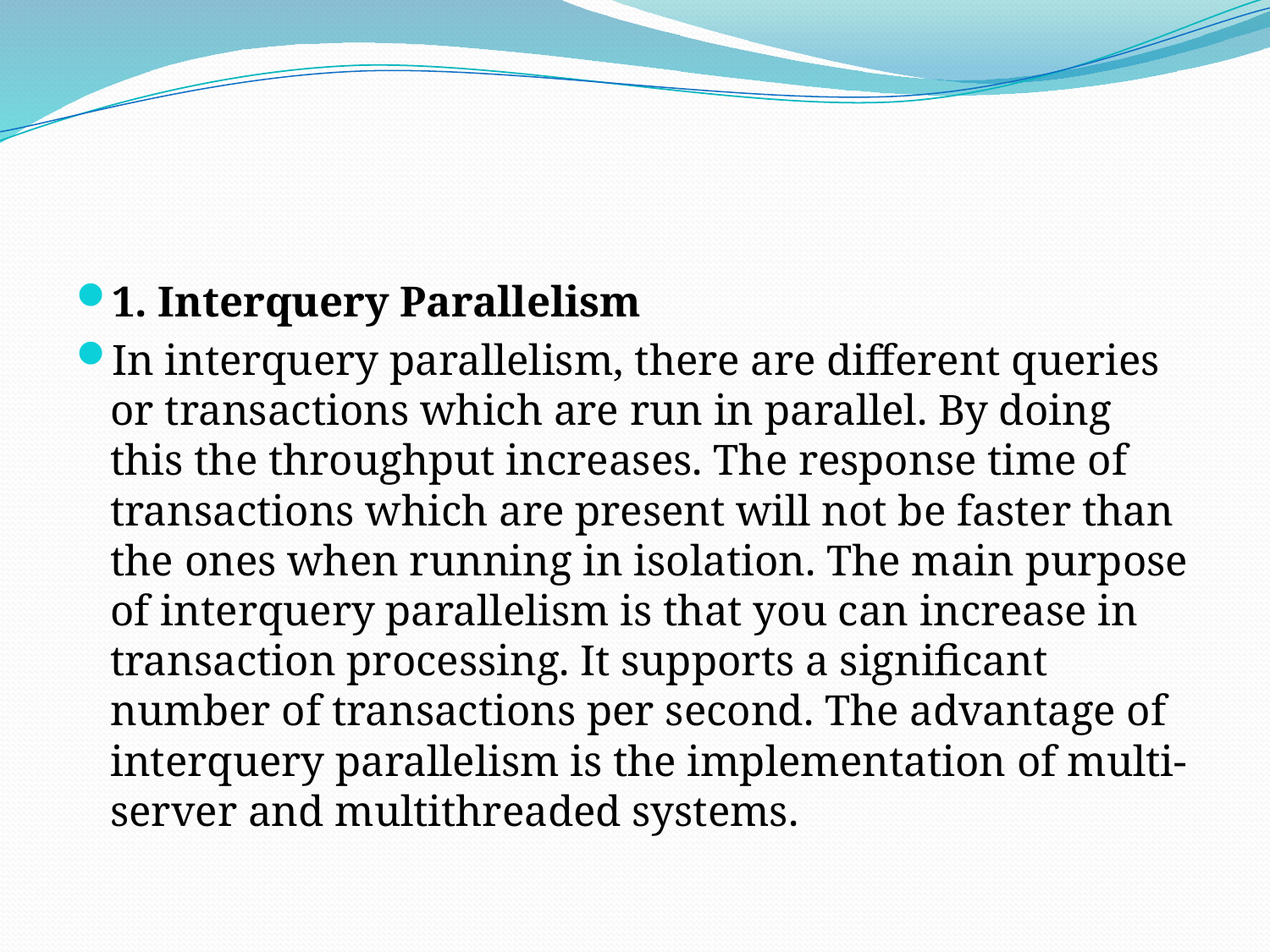

#
1. Interquery Parallelism
In interquery parallelism, there are different queries or transactions which are run in parallel. By doing this the throughput increases. The response time of transactions which are present will not be faster than the ones when running in isolation. The main purpose of interquery parallelism is that you can increase in transaction processing. It supports a significant number of transactions per second. The advantage of interquery parallelism is the implementation of multi-server and multithreaded systems.